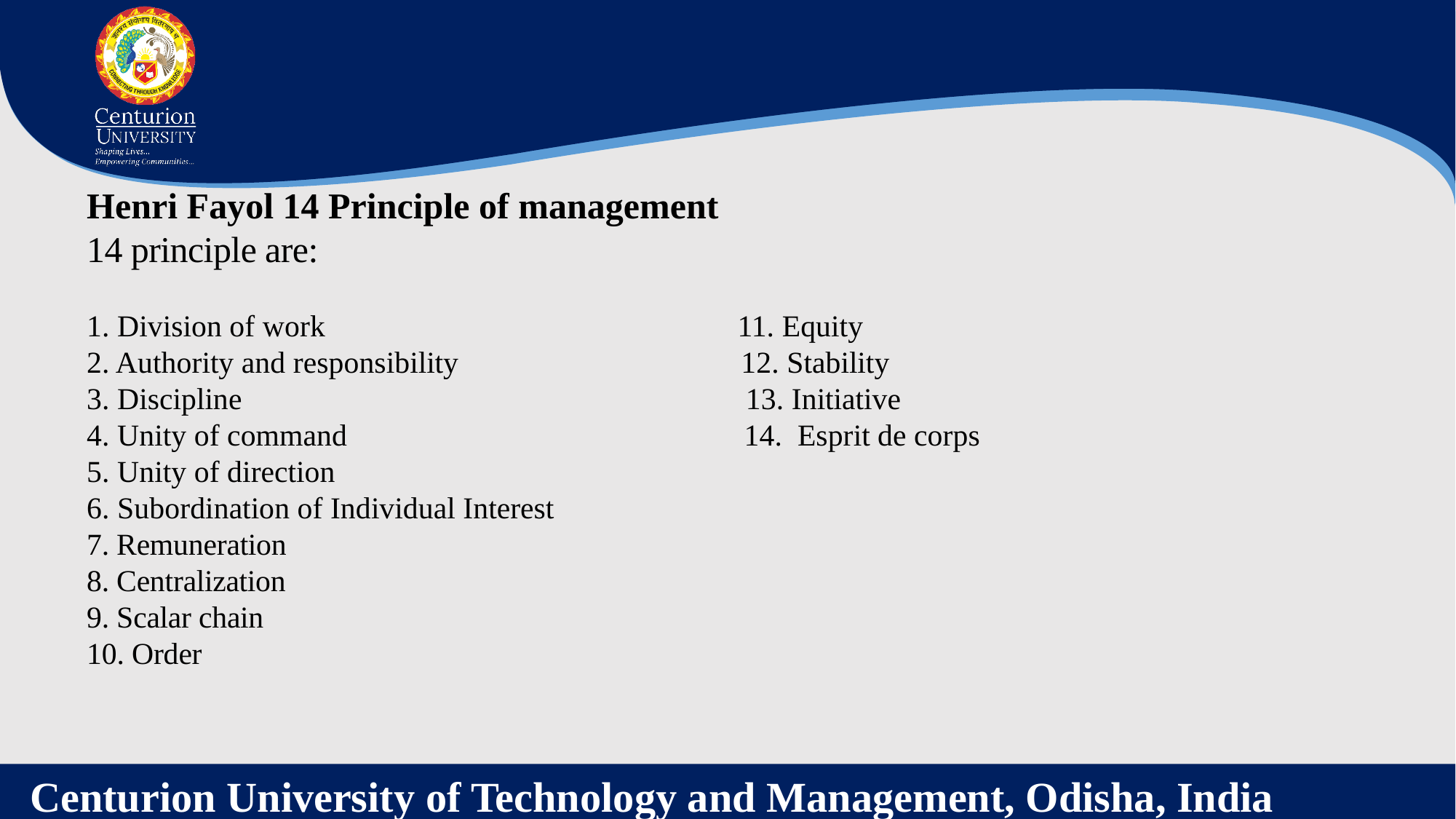

Henri Fayol 14 Principle of management
14 principle are:

1. Division of work                                                      11. Equity
2. Authority and responsibility                                     12. Stability
3. Discipline                                                                  13. Initiative
4. Unity of command                                                    14.  Esprit de corps
5. Unity of direction
6. Subordination of Individual Interest
7. Remuneration
8. Centralization
9. Scalar chain
10. Order